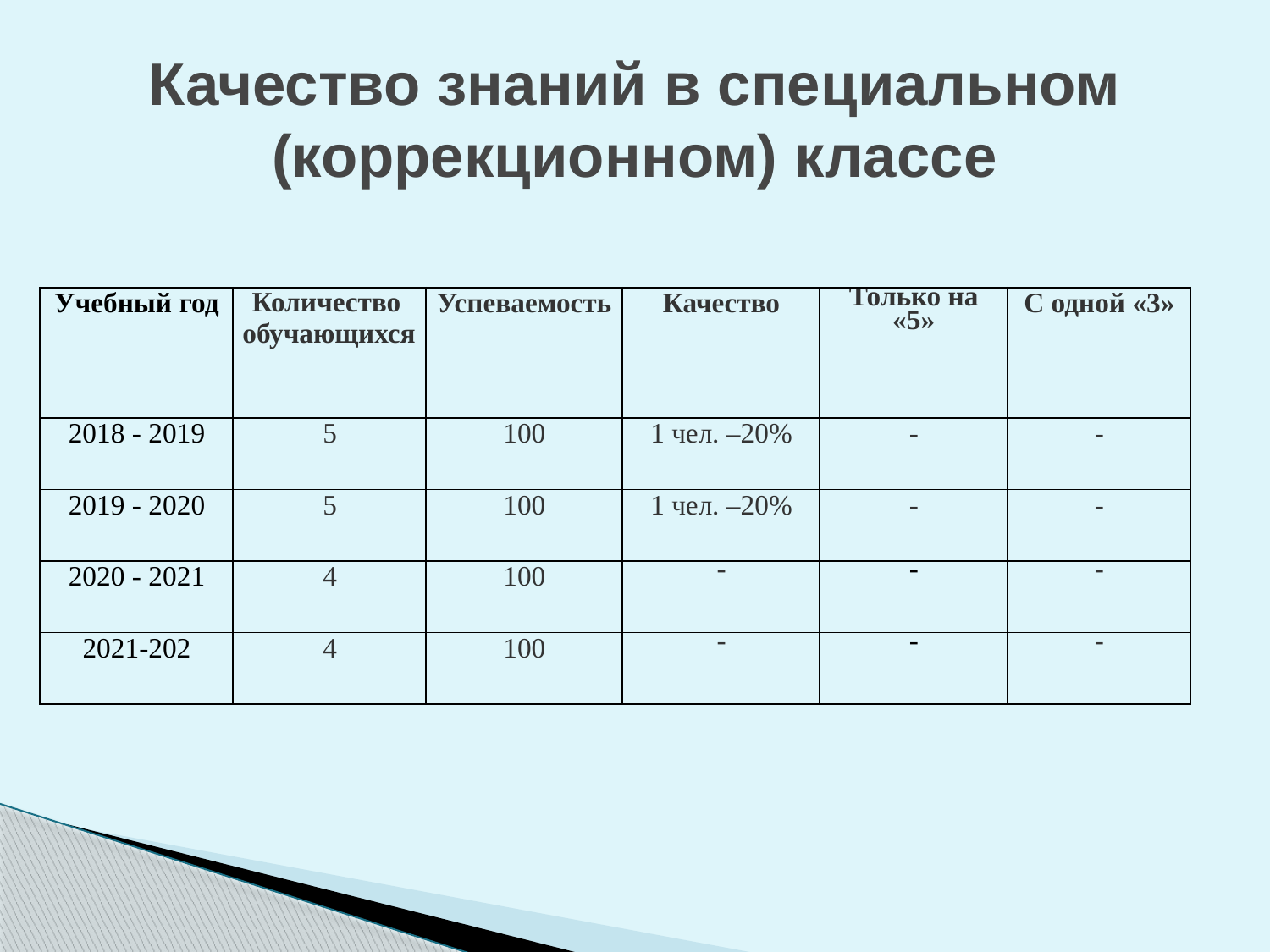

# Качество знаний в специальном (коррекционном) классе
| Учебный год | Количество обучающихся | Успеваемость | Качество | Только на «5» | С одной «3» |
| --- | --- | --- | --- | --- | --- |
| 2018 - 2019 | 5 | 100 | 1 чел. –20% | - | - |
| 2019 - 2020 | 5 | 100 | 1 чел. –20% | - | - |
| 2020 - 2021 | 4 | 100 | - | - | - |
| 2021-202 | 4 | 100 | - | - | - |